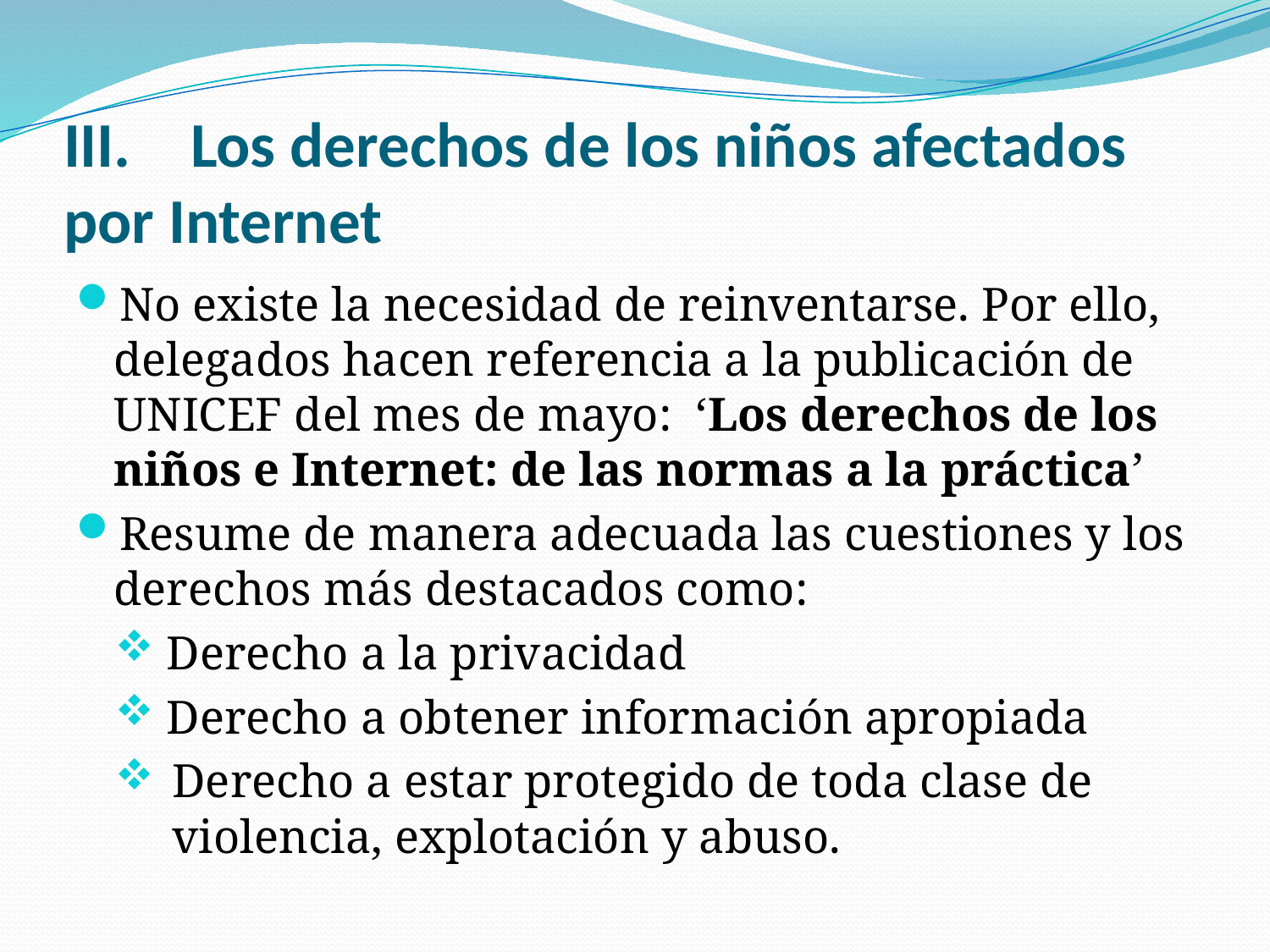

# III.	Los derechos de los niños afectados por Internet
No existe la necesidad de reinventarse. Por ello, delegados hacen referencia a la publicación de UNICEF del mes de mayo:  ‘Los derechos de los niños e Internet: de las normas a la práctica’
Resume de manera adecuada las cuestiones y los derechos más destacados como:
 Derecho a la privacidad
 Derecho a obtener información apropiada
Derecho a estar protegido de toda clase de violencia, explotación y abuso.